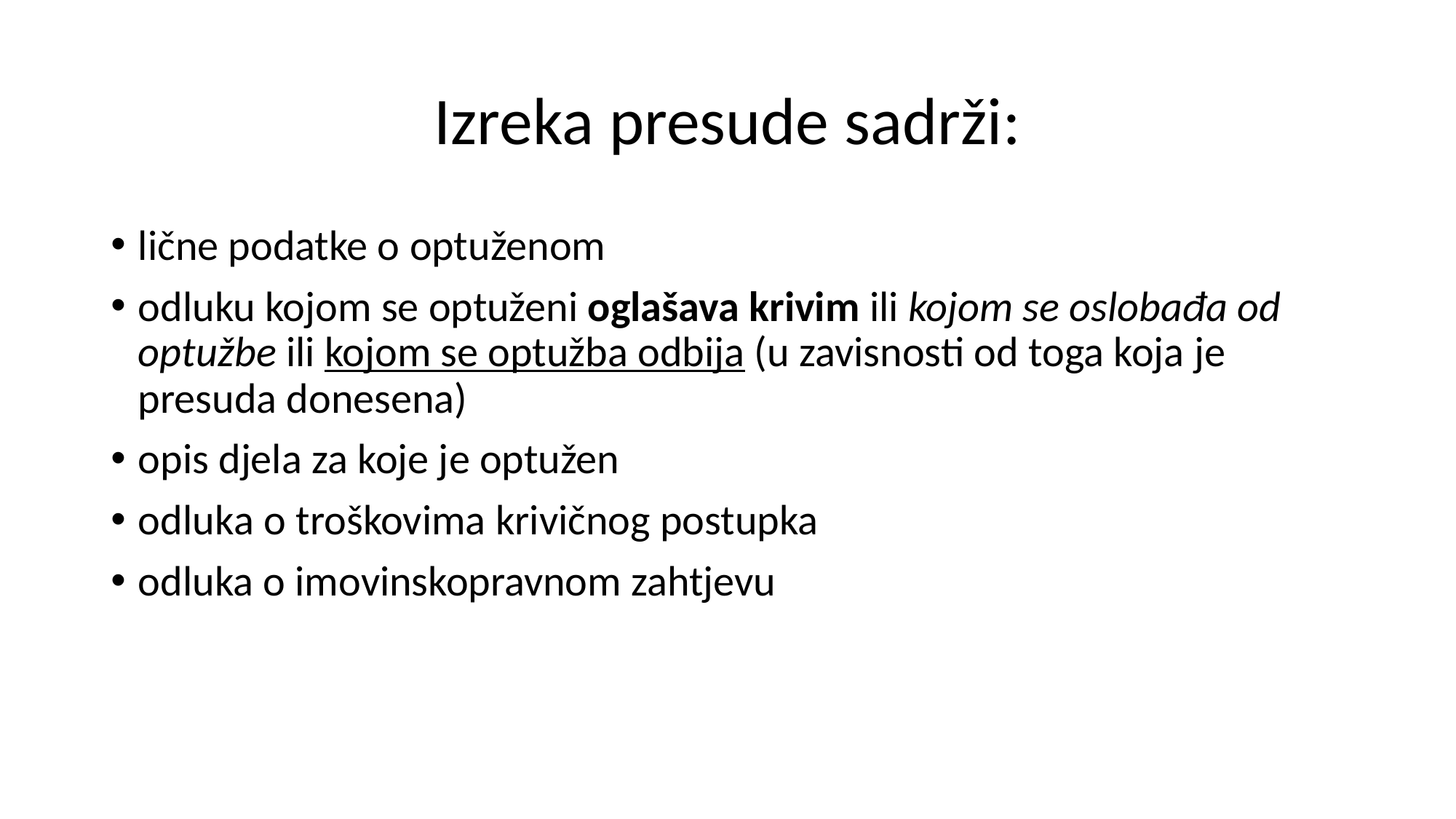

# Izreka presude sadrži:
lične podatke o optuženom
odluku kojom se optuženi oglašava krivim ili kojom se oslobađa od optužbe ili kojom se optužba odbija (u zavisnosti od toga koja je presuda donesena)
opis djela za koje je optužen
odluka o troškovima krivičnog postupka
odluka o imovinskopravnom zahtjevu